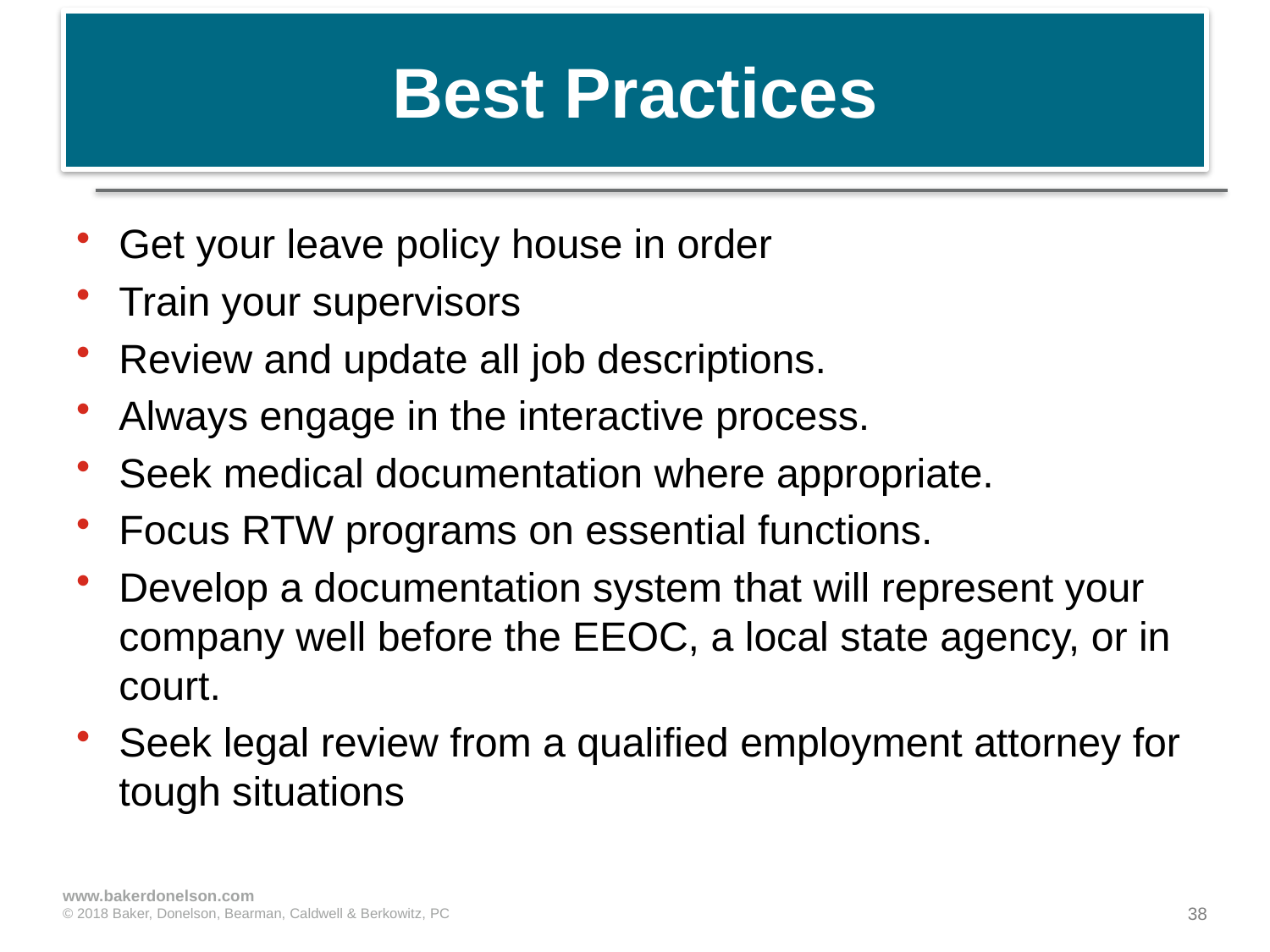

# Best Practices
Get your leave policy house in order
Train your supervisors
Review and update all job descriptions.
Always engage in the interactive process.
Seek medical documentation where appropriate.
Focus RTW programs on essential functions.
Develop a documentation system that will represent your company well before the EEOC, a local state agency, or in court.
Seek legal review from a qualified employment attorney for tough situations